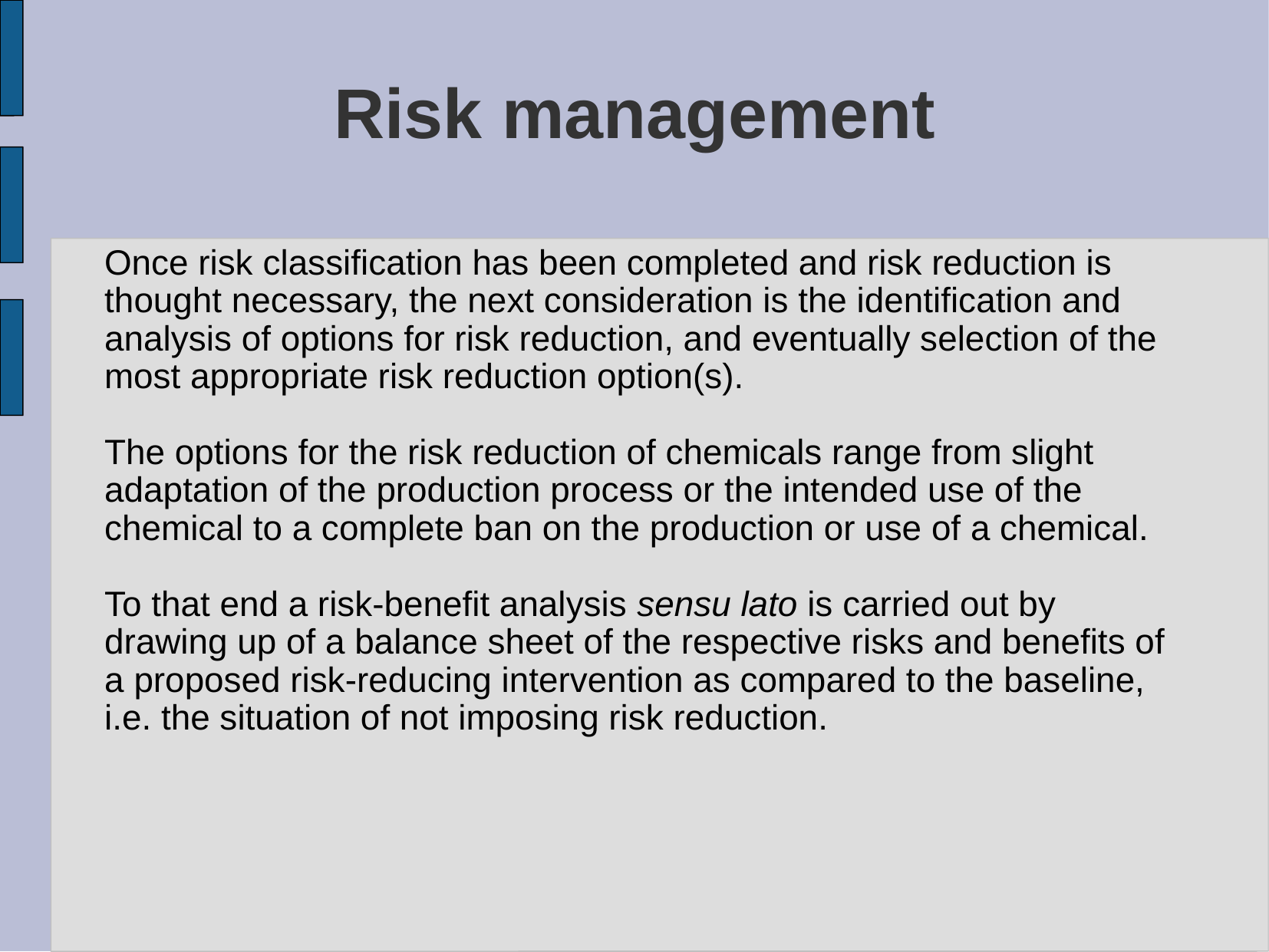

Risk management
Once risk classification has been completed and risk reduction is thought necessary, the next consideration is the identification and analysis of options for risk reduction, and eventually selection of the most appropriate risk reduction option(s).

The options for the risk reduction of chemicals range from slight adaptation of the production process or the intended use of the
chemical to a complete ban on the production or use of a chemical.

To that end a risk-benefit analysis sensu lato is carried out by drawing up of a balance sheet of the respective risks and benefits of a proposed risk-reducing intervention as compared to the baseline, i.e. the situation of not imposing risk reduction.